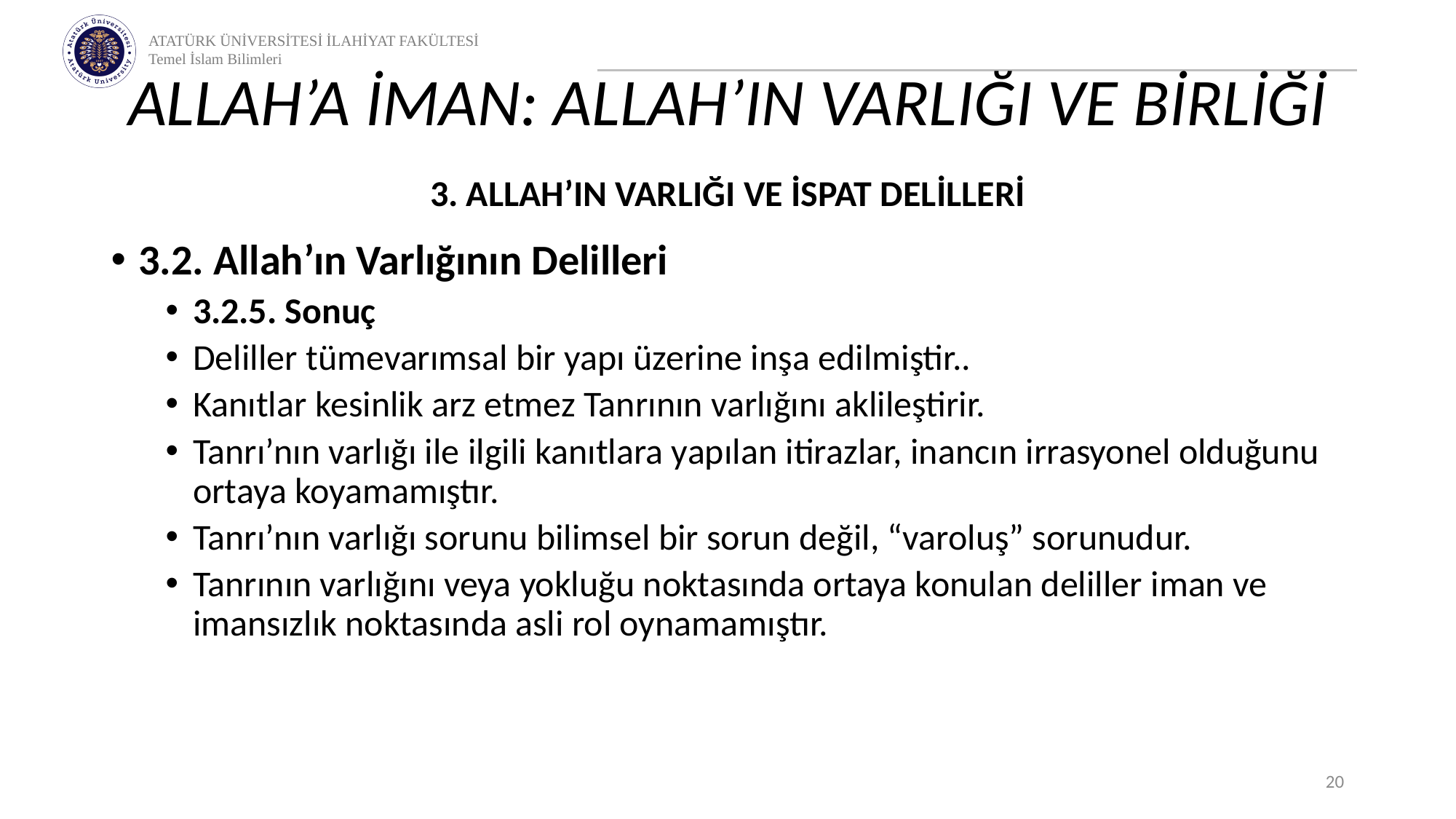

# ALLAH’A İMAN: ALLAH’IN VARLIĞI VE BİRLİĞİ
3. ALLAH’IN VARLIĞI VE İSPAT DELİLLERİ
3.2. Allah’ın Varlığının Delilleri
3.2.5. Sonuç
Deliller tümevarımsal bir yapı üzerine inşa edilmiştir..
Kanıtlar kesinlik arz etmez Tanrının varlığını aklileştirir.
Tanrı’nın varlığı ile ilgili kanıtlara yapılan itirazlar, inancın irrasyonel olduğunu ortaya koyamamıştır.
Tanrı’nın varlığı sorunu bilimsel bir sorun değil, “varoluş” sorunudur.
Tanrının varlığını veya yokluğu noktasında ortaya konulan deliller iman ve imansızlık noktasında asli rol oynamamıştır.

20